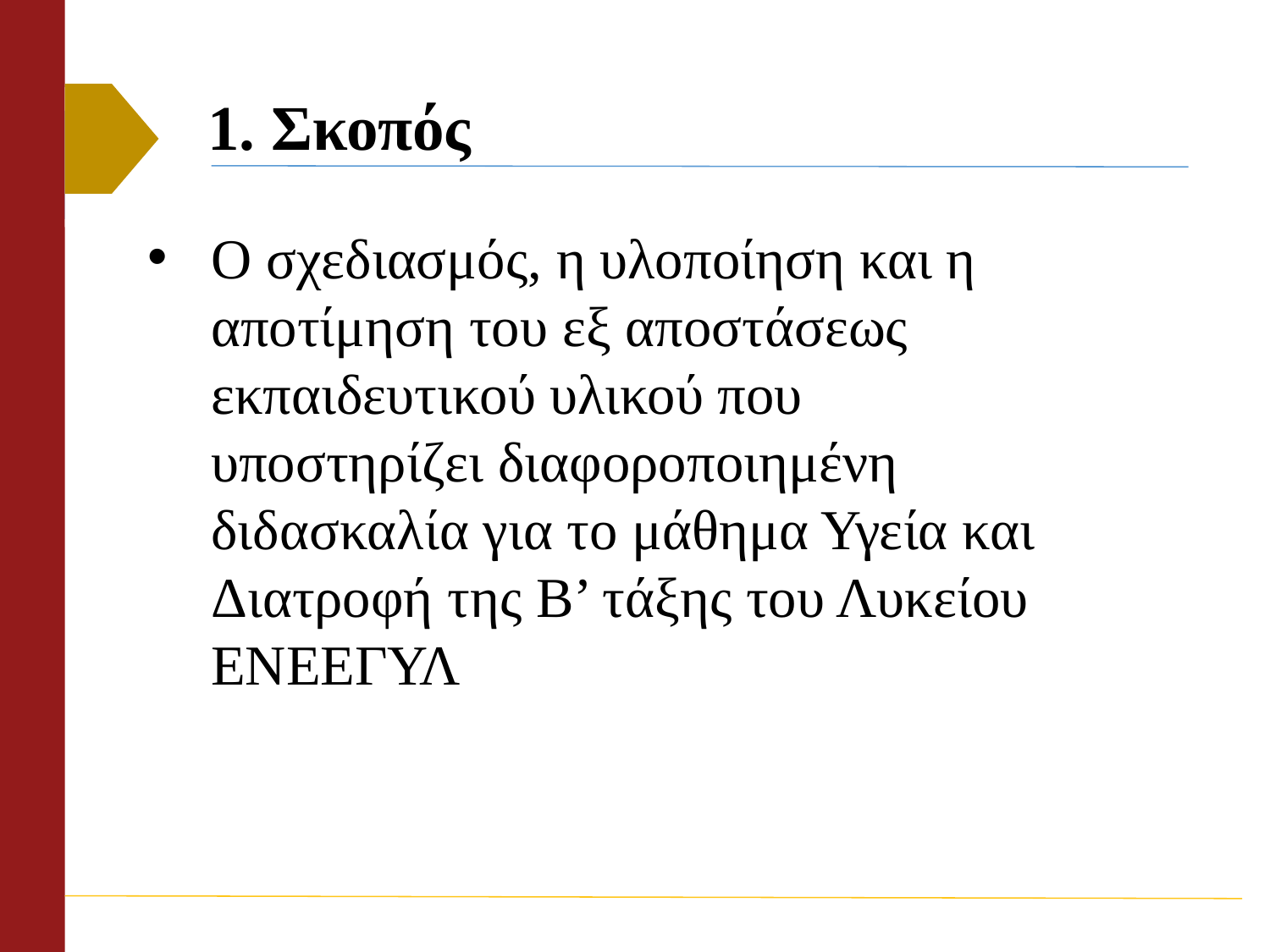

# 1. Σκοπός
Ο σχεδιασμός, η υλοποίηση και η αποτίμηση του εξ αποστάσεως εκπαιδευτικού υλικού που υποστηρίζει διαφοροποιημένη διδασκαλία για το μάθημα Υγεία και Διατροφή της Β’ τάξης του Λυκείου ΕΝΕΕΓΥΛ